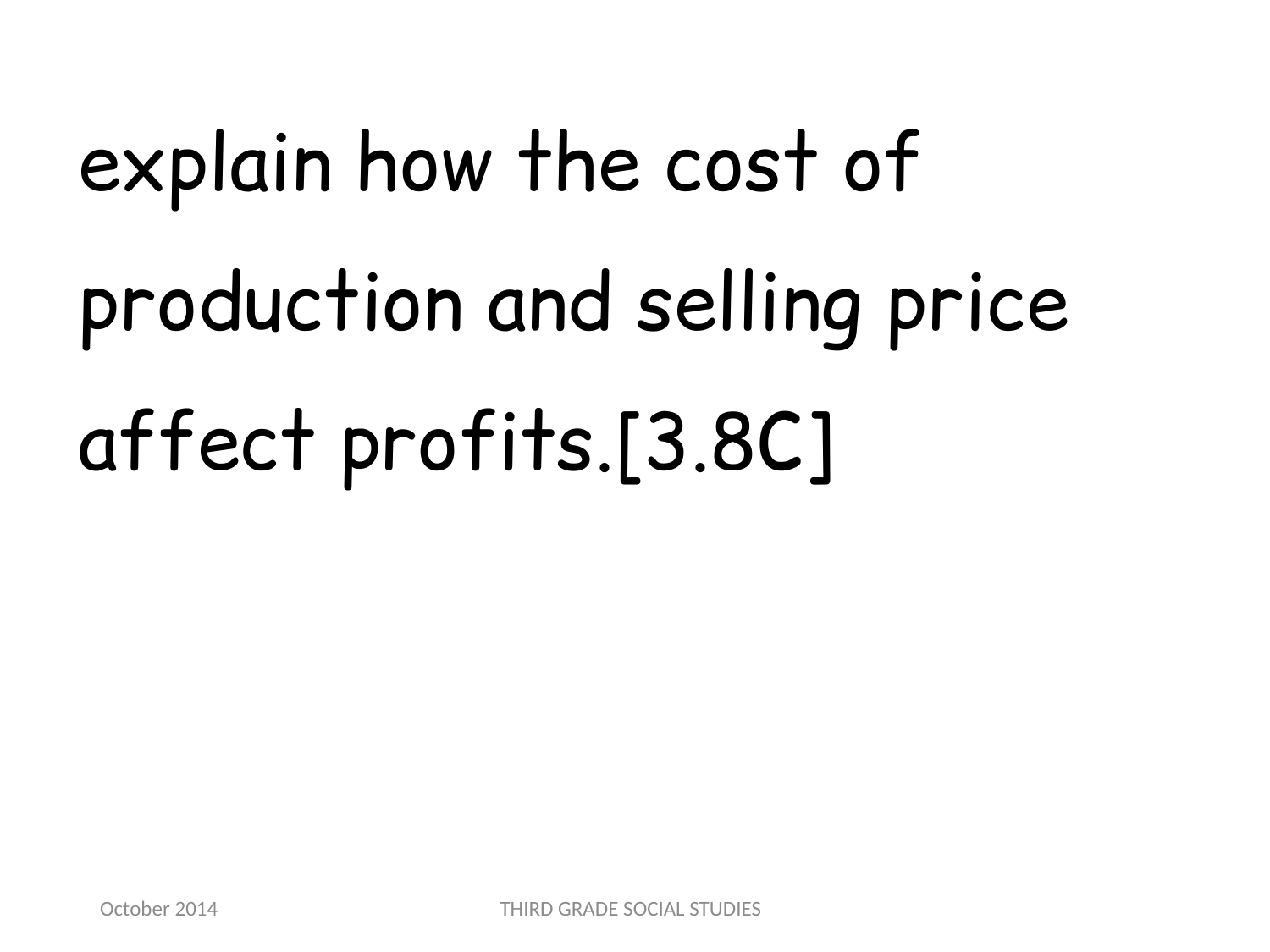

explain how the cost of production and selling price affect profits.[3.8C]
October 2014
THIRD GRADE SOCIAL STUDIES